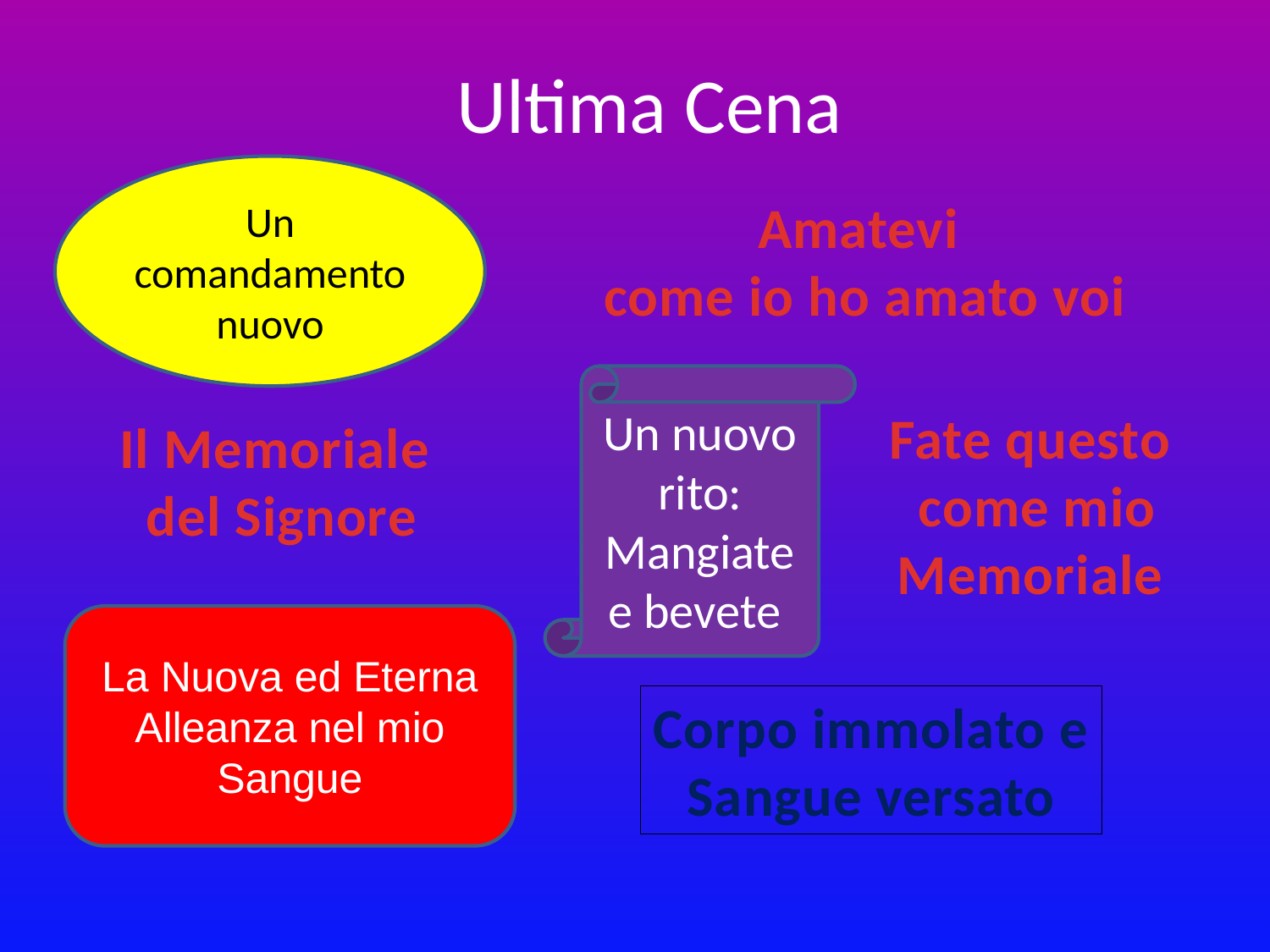

# Ultima Cena
Un comandamento nuovo
Amatevi
come io ho amato voi
Un nuovo rito: Mangiate e bevete
Fate questo
come mio
Memoriale
Il Memoriale
del Signore
La Nuova ed Eterna Alleanza nel mio Sangue
Corpo immolato e
Sangue versato